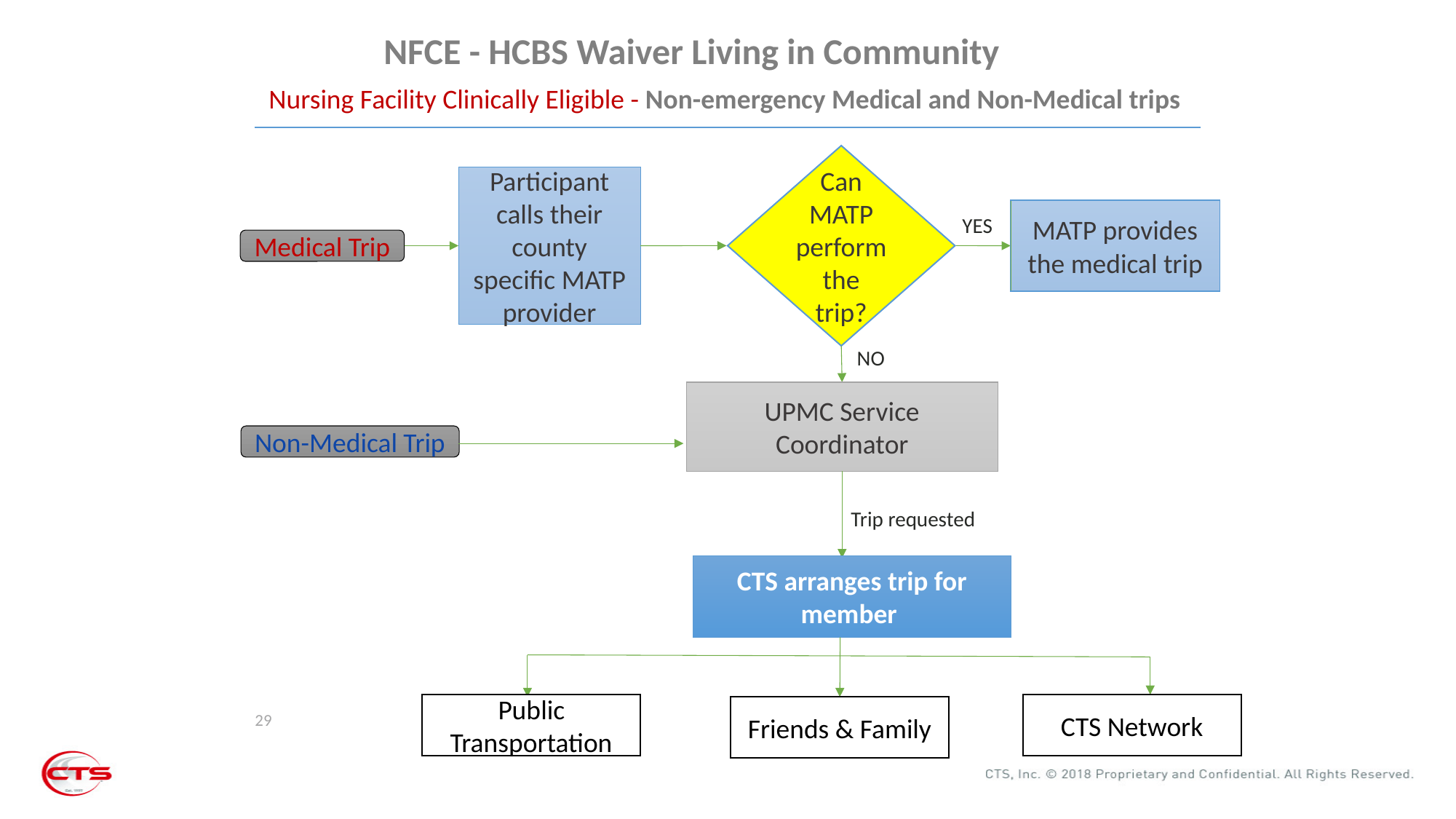

NFCE - HCBS Waiver Living in Community
Nursing Facility Clinically Eligible - Non-emergency Medical and Non-Medical trips
Can MATP perform the trip?
Participant calls their county specific MATP provider
MATP provides the medical trip
YES
Medical Trip
NO
UPMC Service Coordinator
Non-Medical Trip
Trip requested
CTS arranges trip for member
Public Transportation
CTS Network
Friends & Family
 29